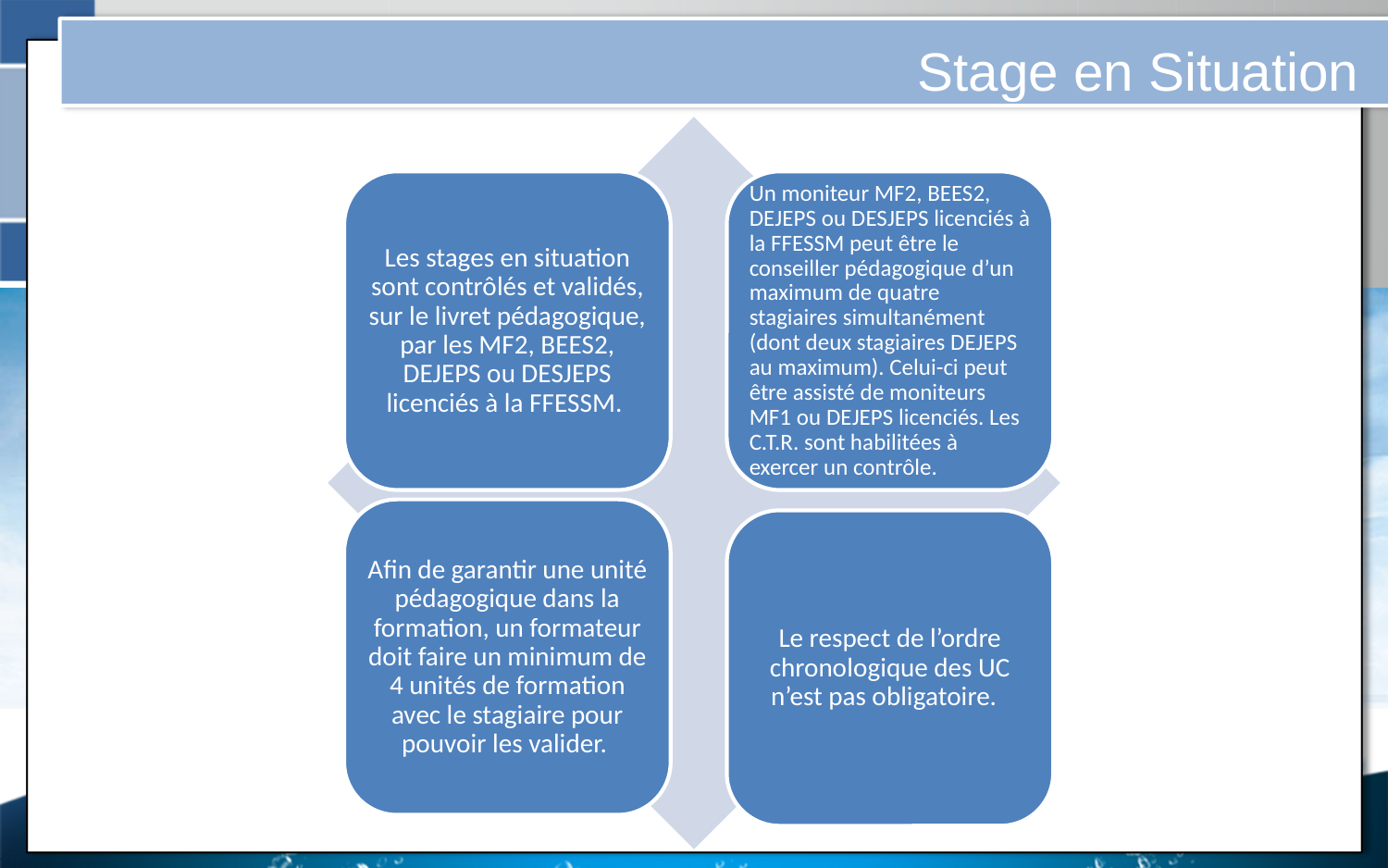

Stage en Situation
Les stages en situation sont contrôlés et validés, sur le livret pédagogique, par les MF2, BEES2, DEJEPS ou DESJEPS licenciés à la FFESSM.
Un moniteur MF2, BEES2, DEJEPS ou DESJEPS licenciés à la FFESSM peut être le conseiller pédagogique d’un maximum de quatre stagiaires simultanément (dont deux stagiaires DEJEPS au maximum). Celui-ci peut être assisté de moniteurs MF1 ou DEJEPS licenciés. Les C.T.R. sont habilitées à exercer un contrôle.
Afin de garantir une unité pédagogique dans la formation, un formateur doit faire un minimum de 4 unités de formation avec le stagiaire pour pouvoir les valider.
Le respect de l’ordre chronologique des UC n’est pas obligatoire.